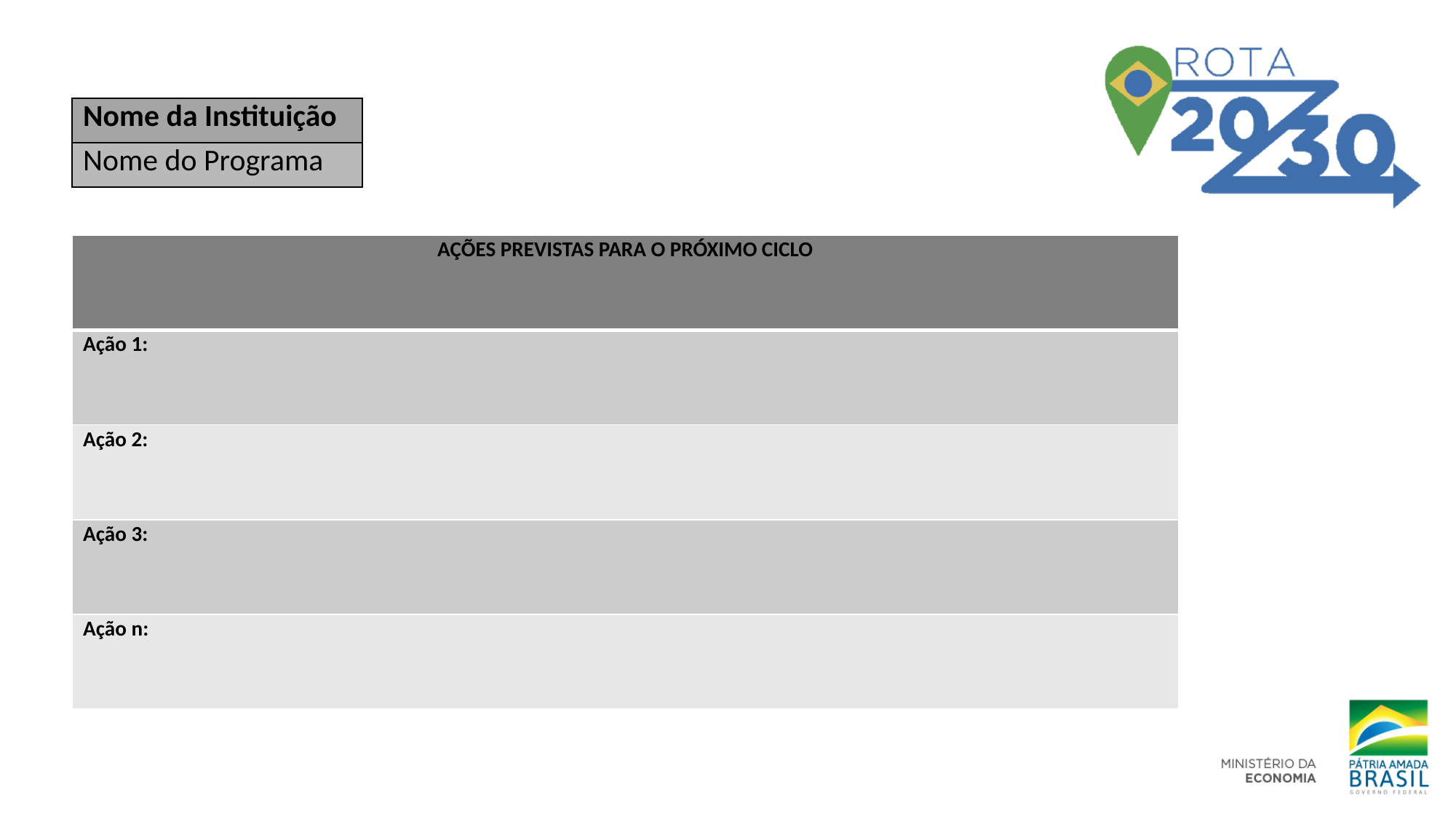

| Nome da Instituição |
| --- |
| Nome do Programa |
| AÇÕES PREVISTAS PARA O PRÓXIMO CICLO |
| --- |
| Ação 1: |
| Ação 2: |
| Ação 3: |
| Ação n: |